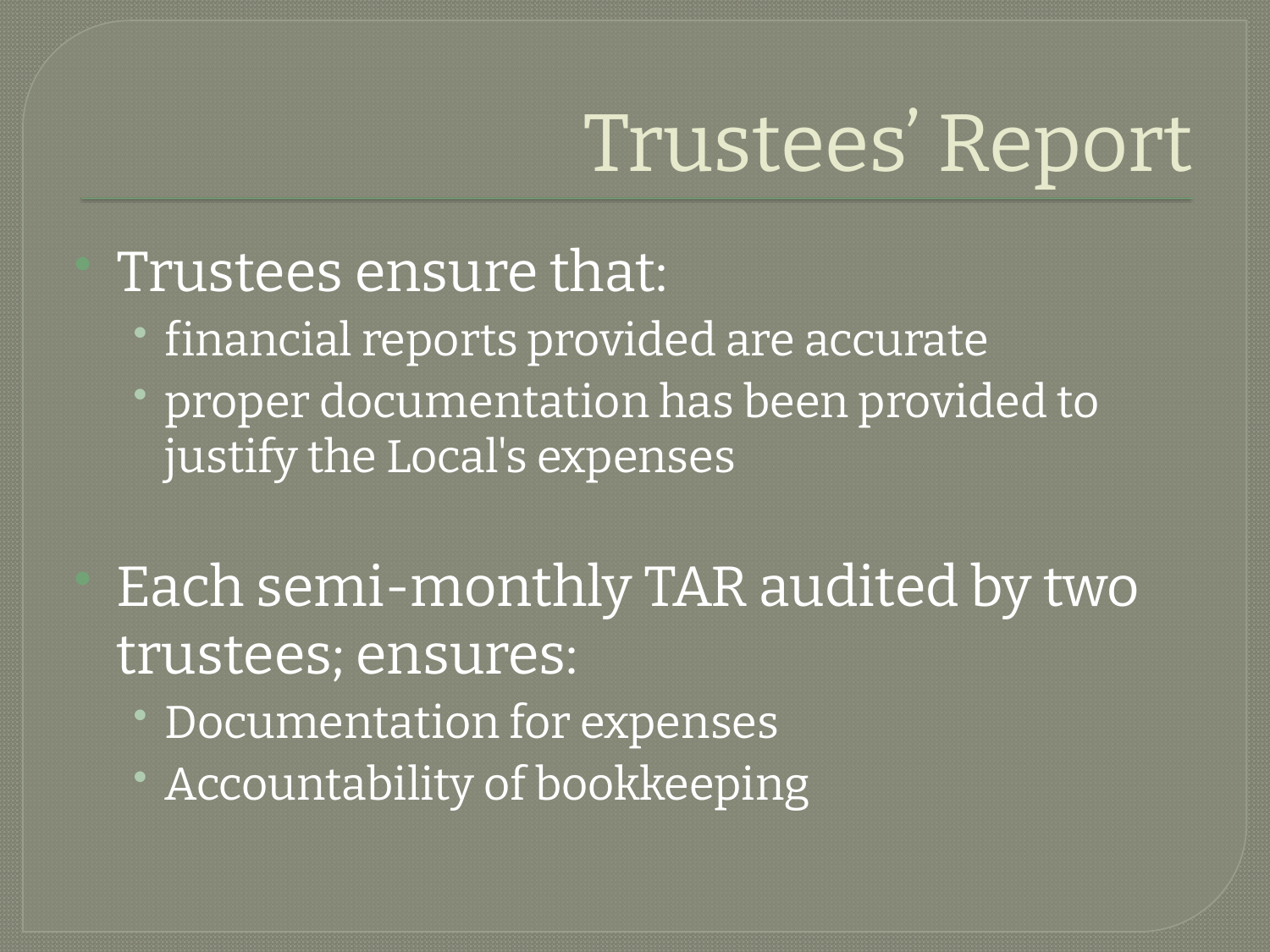

# Trustees’ Report
Trustees ensure that:
financial reports provided are accurate
proper documentation has been provided to justify the Local's expenses

Each semi-monthly TAR audited by two trustees; ensures:
Documentation for expenses
Accountability of bookkeeping